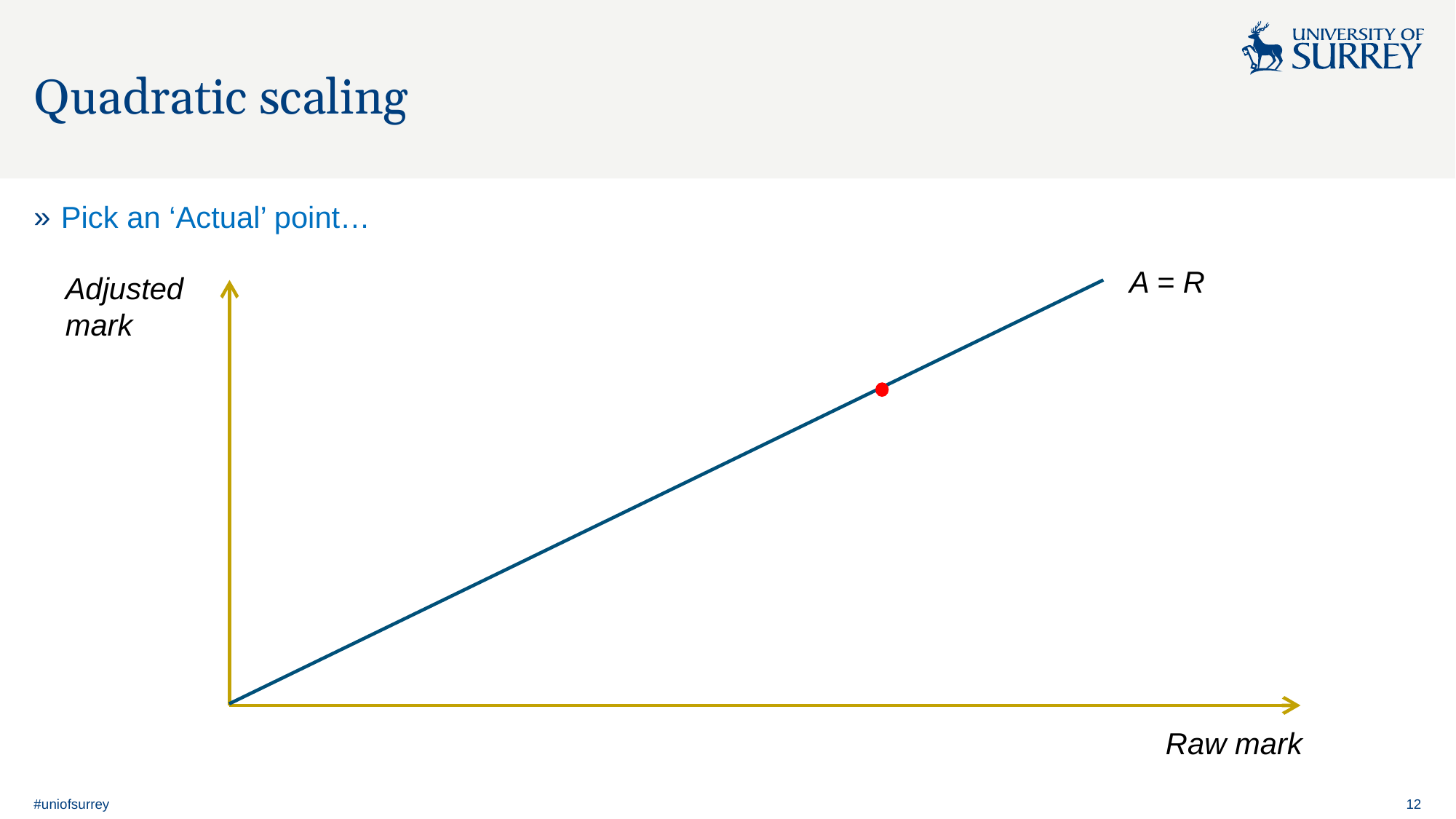

# Quadratic scaling
Pick an ‘Actual’ point…
A = R
Adjusted
mark

Raw mark
#uniofsurrey
12